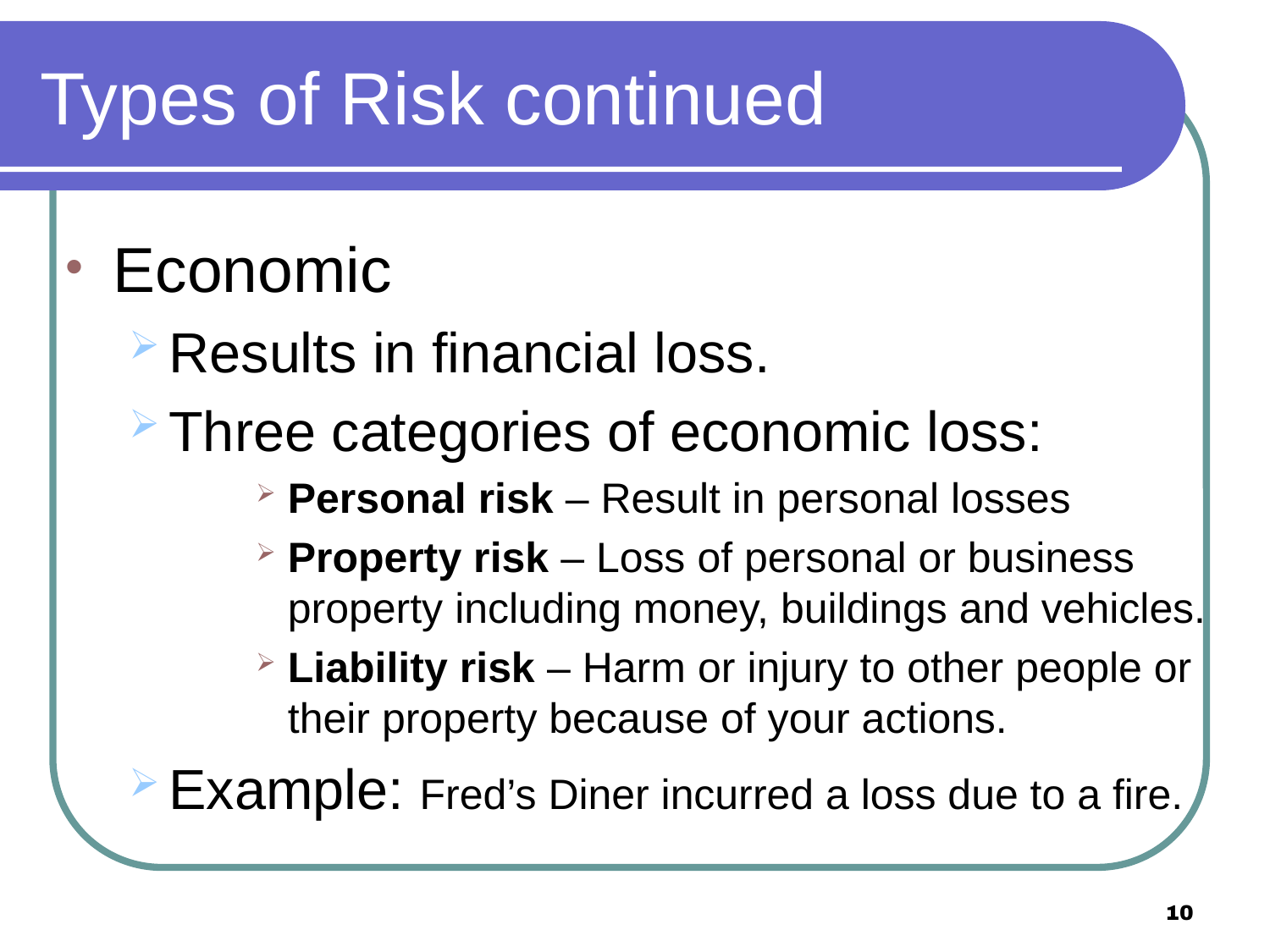

# Types of Risk continued
Economic
Results in financial loss.
Three categories of economic loss:
Personal risk – Result in personal losses
Property risk – Loss of personal or business property including money, buildings and vehicles.
Liability risk – Harm or injury to other people or their property because of your actions.
Example: Fred’s Diner incurred a loss due to a fire.
10